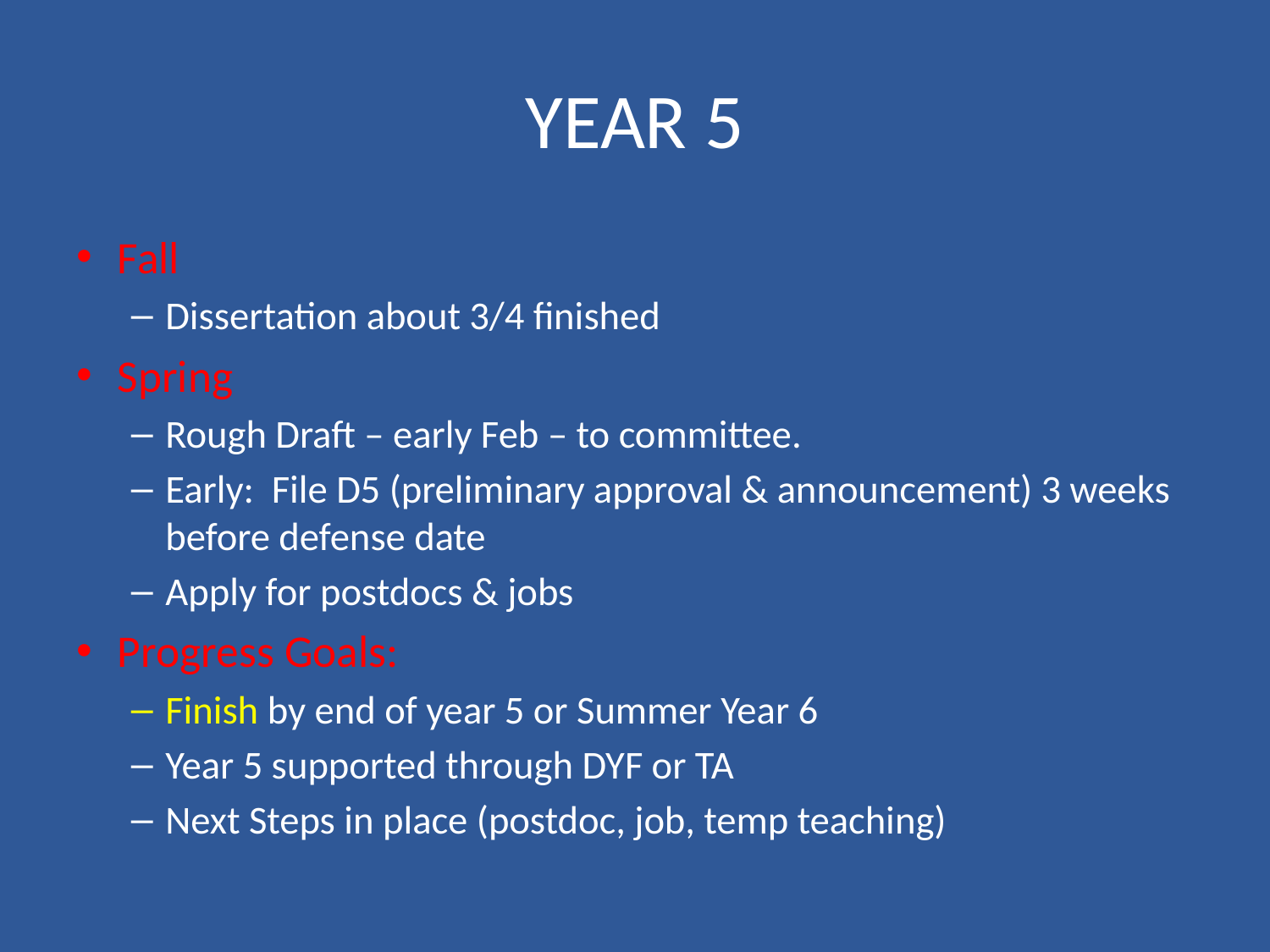

# YEAR 5
Fall
Dissertation about 3/4 finished
Spring
Rough Draft – early Feb – to committee.
Early:  File D5 (preliminary approval & announcement) 3 weeks before defense date
Apply for postdocs & jobs
Progress Goals:
Finish by end of year 5 or Summer Year 6
Year 5 supported through DYF or TA
Next Steps in place (postdoc, job, temp teaching)